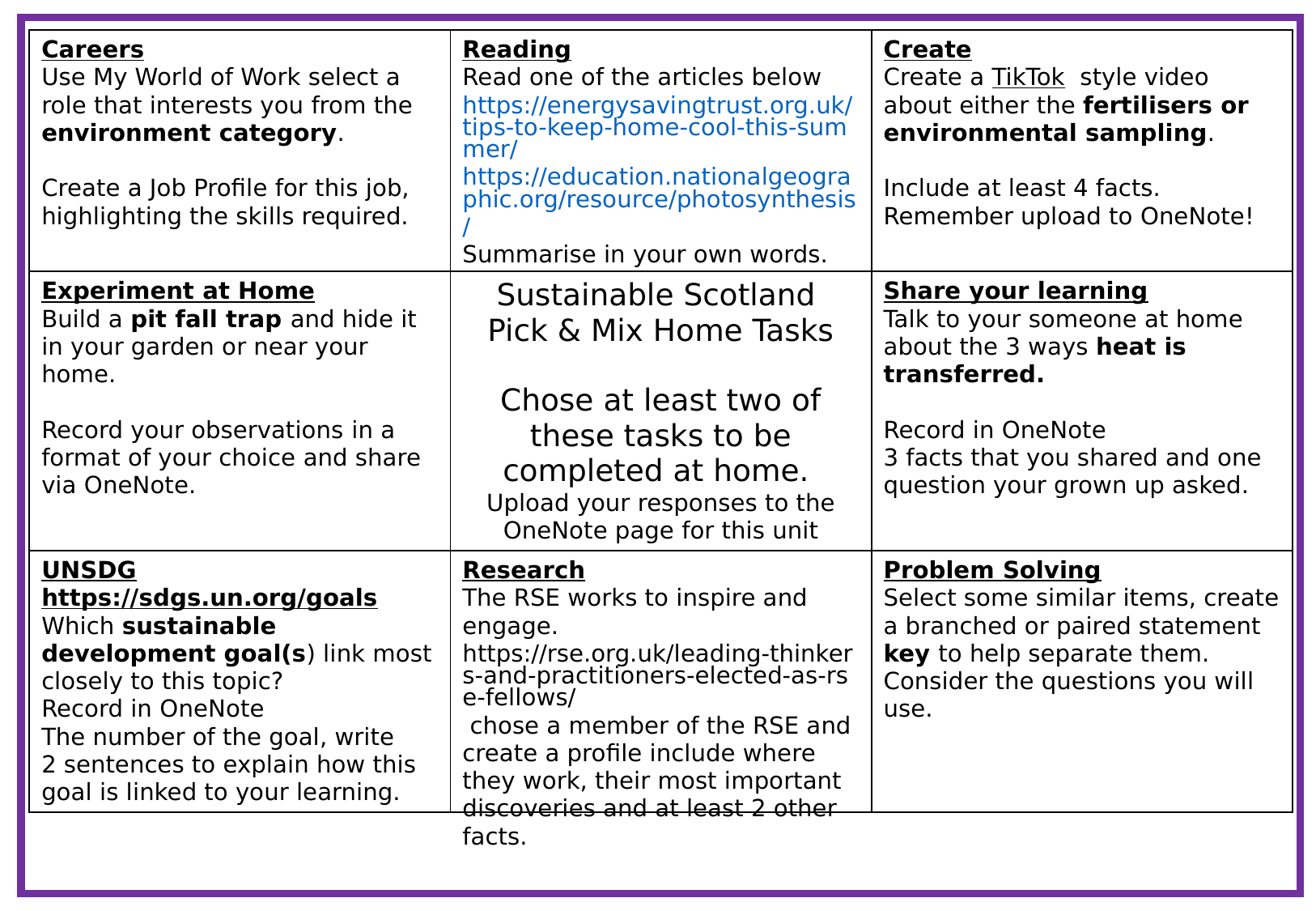

| Careers Use My World of Work select a role that interests you from the environment category. Create a Job Profile for this job, highlighting the skills required. | Reading Read one of the articles below https://energysavingtrust.org.uk/tips-to-keep-home-cool-this-summer/ https://education.nationalgeographic.org/resource/photosynthesis/ Summarise in your own words. | Create Create a TikTok style video about either the fertilisers or environmental sampling. Include at least 4 facts. Remember upload to OneNote! |
| --- | --- | --- |
| Experiment at Home Build a pit fall trap and hide it in your garden or near your home. Record your observations in a format of your choice and share via OneNote. | Sustainable Scotland Pick & Mix Home Tasks Chose at least two of these tasks to be completed at home. Upload your responses to the OneNote page for this unit | Share your learning Talk to your someone at home about the 3 ways heat is transferred. Record in OneNote 3 facts that you shared and one question your grown up asked. |
| UNSDG https://sdgs.un.org/goals​ Which sustainable development goal(s) link most closely to this topic? ​ ​Record in OneNote ​ The number of the goal, write 2 sentences to explain how this goal is linked to your learning.​ | Research The RSE works to inspire and engage. https://rse.org.uk/leading-thinkers-and-practitioners-elected-as-rse-fellows/ chose a member of the RSE and create a profile include where they work, their most important discoveries and at least 2 other facts. | Problem Solving Select some similar items, create a branched or paired statement key to help separate them. Consider the questions you will use. |